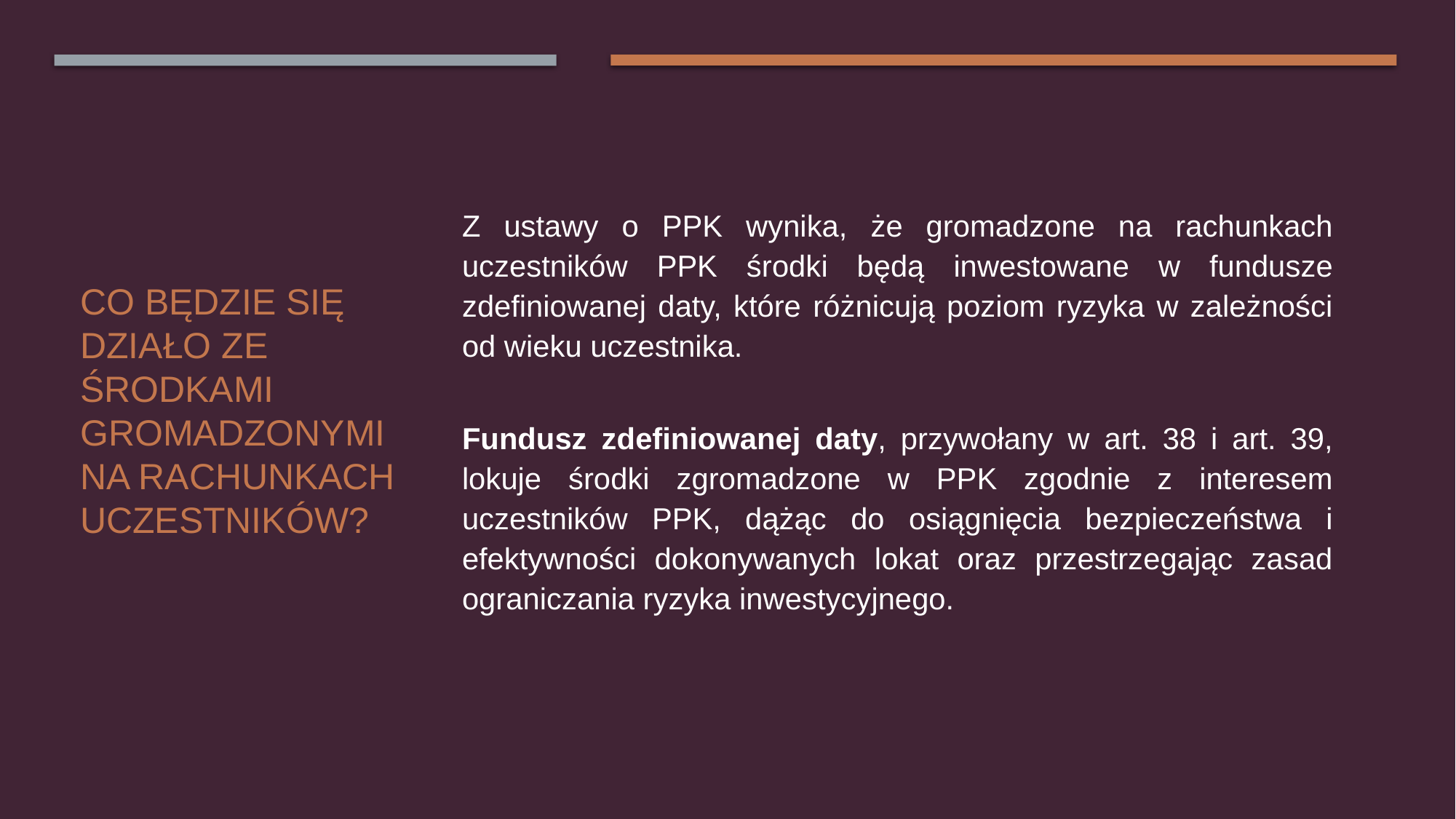

Z ustawy o PPK wynika, że gromadzone na rachunkach uczestników PPK środki będą inwestowane w fundusze zdefiniowanej daty, które różnicują poziom ryzyka w zależności od wieku uczestnika.

Fundusz zdefiniowanej daty, przywołany w art. 38 i art. 39, lokuje środki zgromadzone w PPK zgodnie z interesem uczestników PPK, dążąc do osiągnięcia bezpieczeństwa i efektywności dokonywanych lokat oraz przestrzegając zasad ograniczania ryzyka inwestycyjnego.
# Co będzie się działo ze środkami gromadzonymi na rachunkach uczestników?